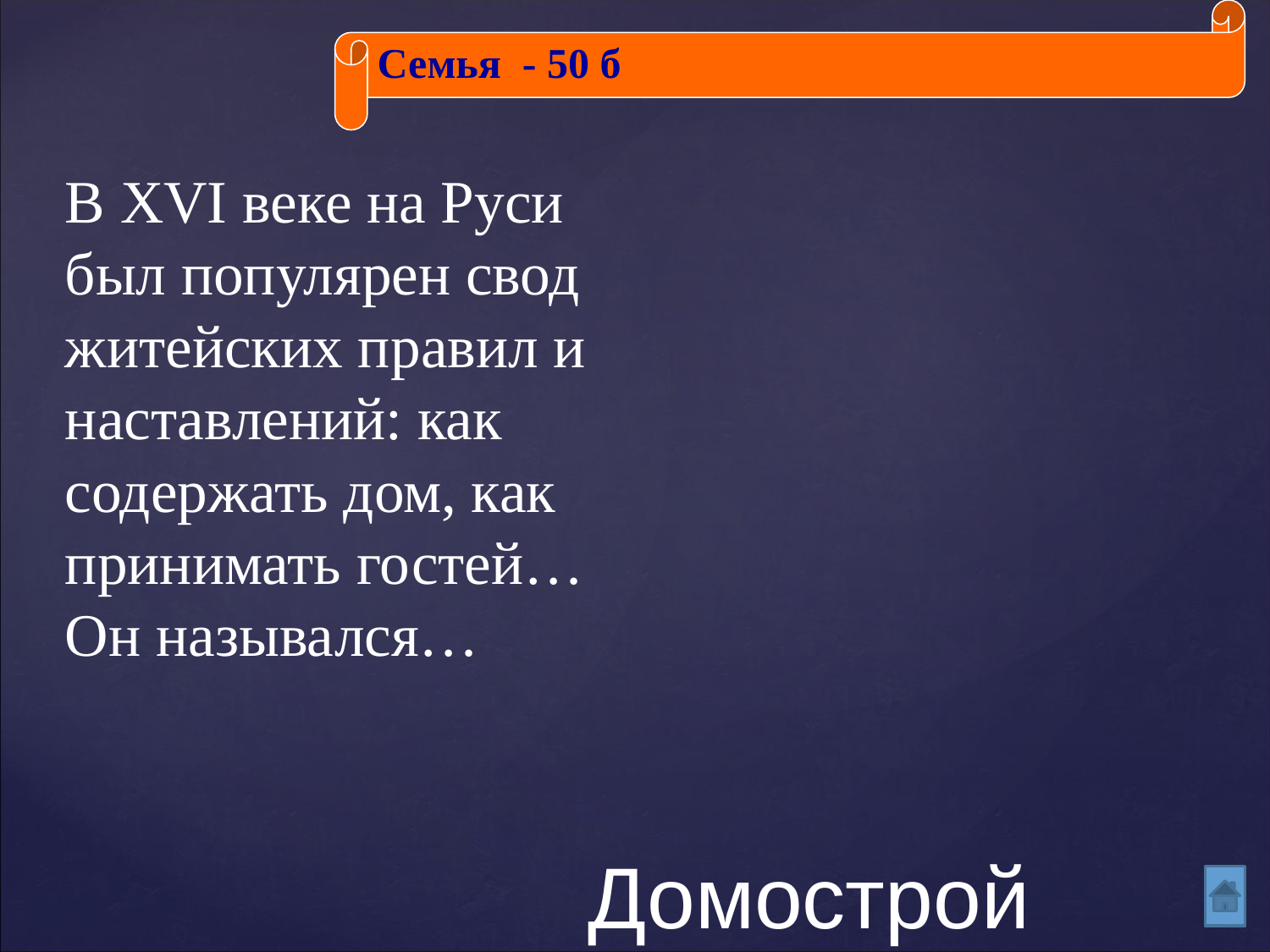

Семья  - 50 б
В XVI веке на Руси был популярен свод житейских правил и наставлений: как содержать дом, как принимать гостей… Он назывался…

# Домострой